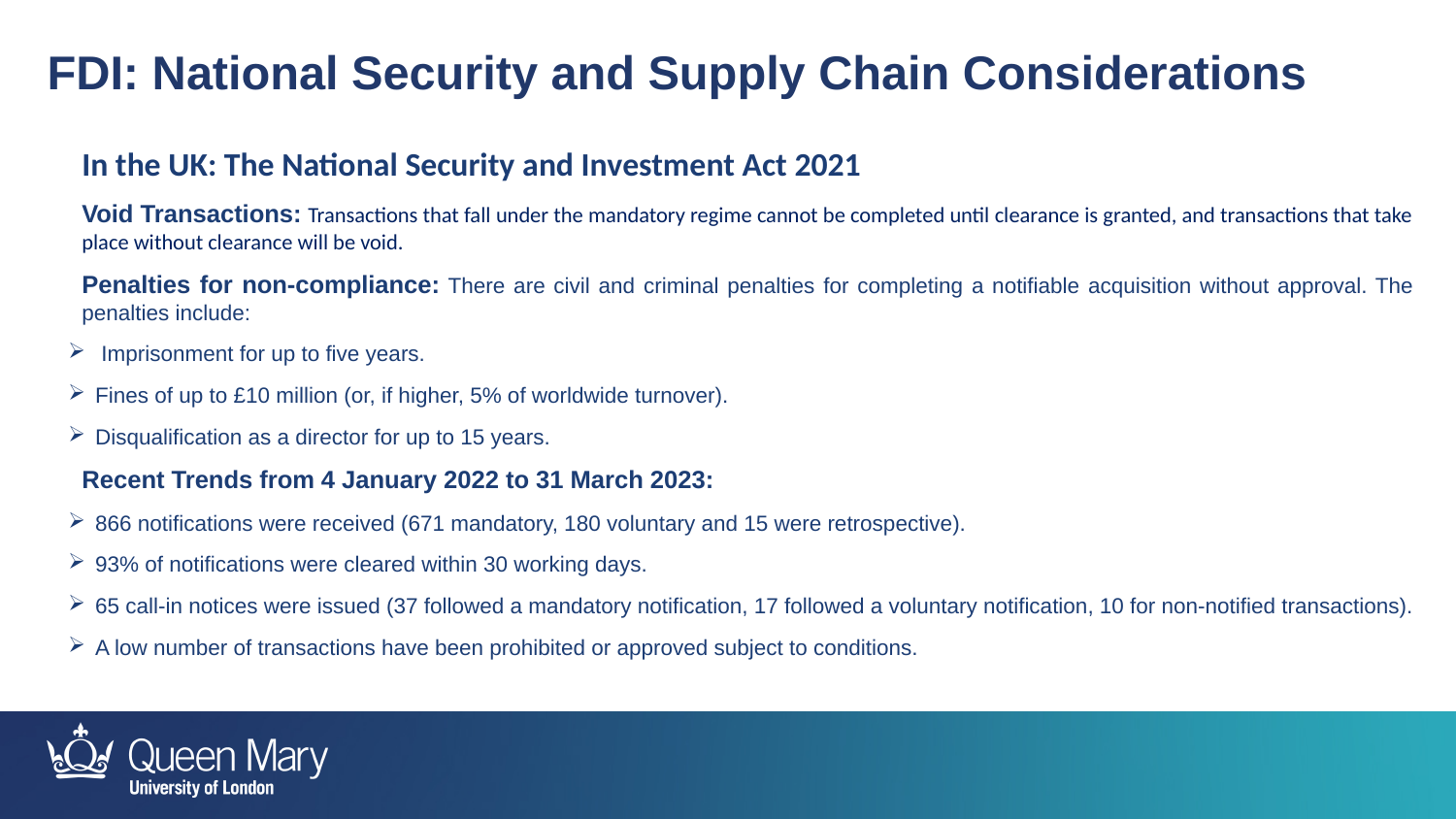

FDI: National Security and Supply Chain Considerations
In the UK: The National Security and Investment Act 2021
Void Transactions: Transactions that fall under the mandatory regime cannot be completed until clearance is granted, and transactions that take place without clearance will be void.
Penalties for non-compliance: There are civil and criminal penalties for completing a notifiable acquisition without approval. The penalties include:
 Imprisonment for up to five years.
Fines of up to £10 million (or, if higher, 5% of worldwide turnover).
Disqualification as a director for up to 15 years.
Recent Trends from 4 January 2022 to 31 March 2023:
866 notifications were received (671 mandatory, 180 voluntary and 15 were retrospective).
93% of notifications were cleared within 30 working days.
65 call-in notices were issued (37 followed a mandatory notification, 17 followed a voluntary notification, 10 for non-notified transactions).
A low number of transactions have been prohibited or approved subject to conditions.